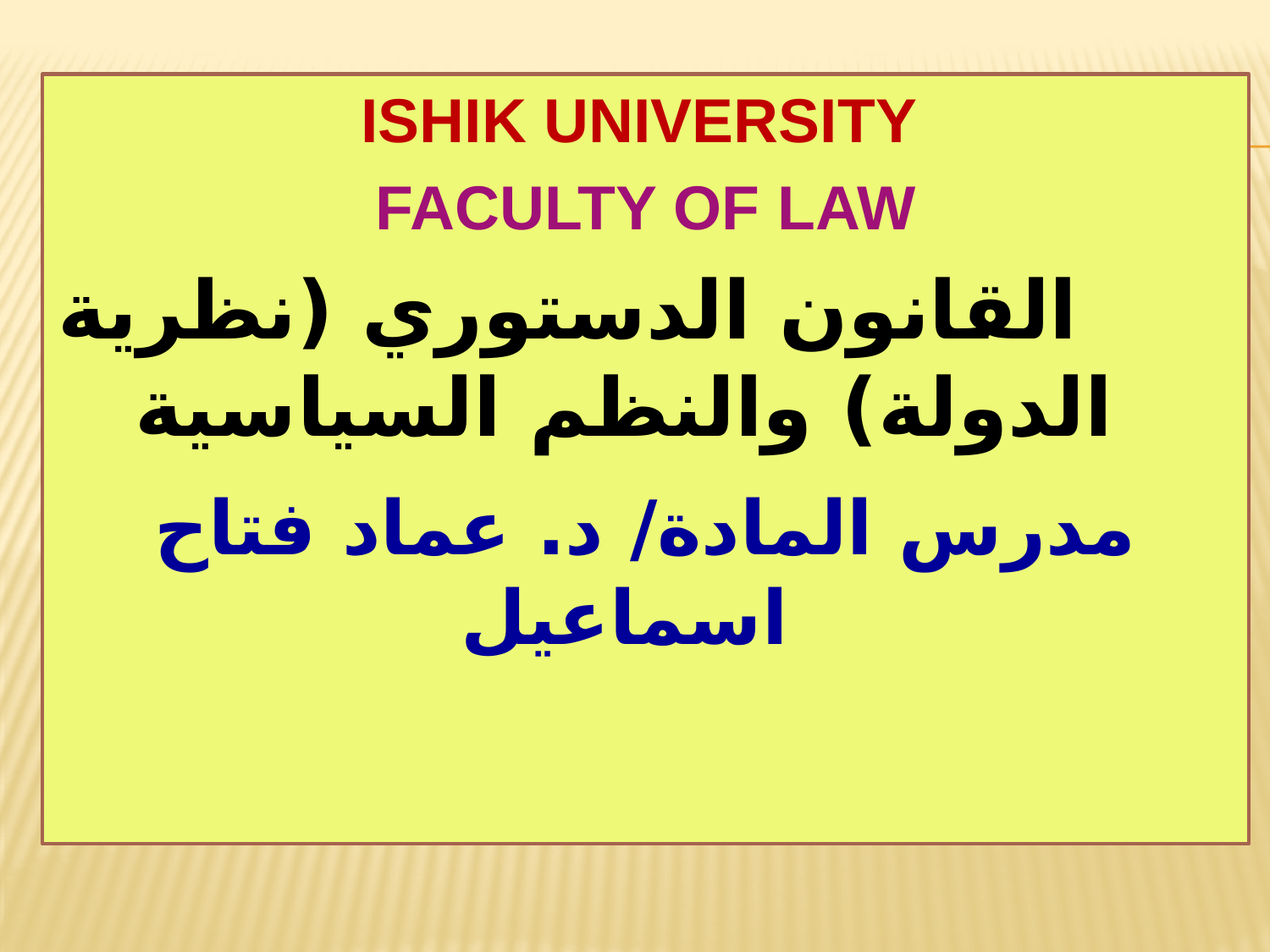

#
 ISHIK UNIVERSITY
FACULTY OF LAW
       القانون الدستوري (نظرية الدولة) والنظم السياسية
مدرس المادة/ د. عماد فتاح اسماعيل